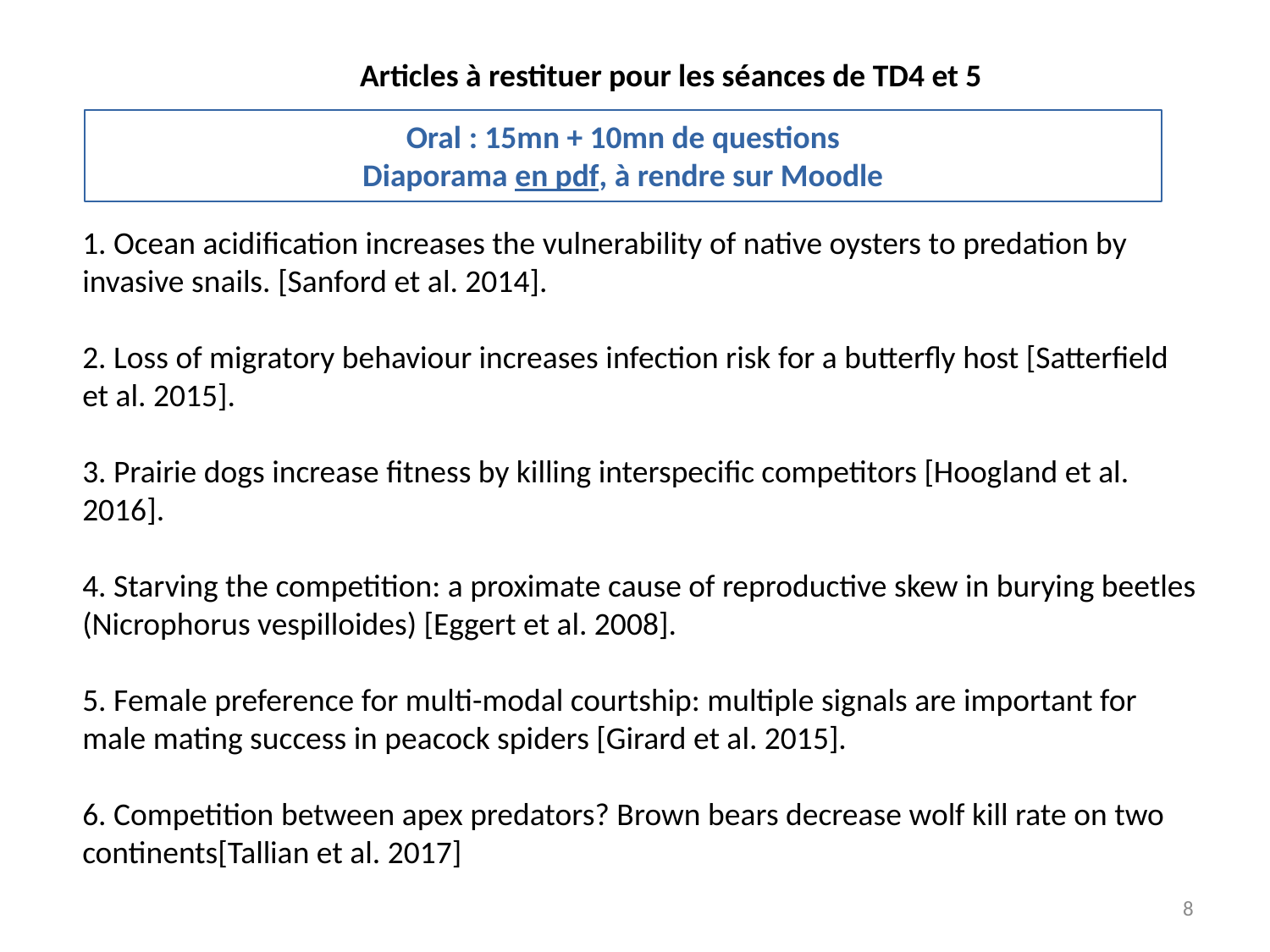

Articles à restituer pour les séances de TD4 et 5
Oral : 15mn + 10mn de questions
Diaporama en pdf, à rendre sur Moodle
1. Ocean acidification increases the vulnerability of native oysters to predation by invasive snails. [Sanford et al. 2014].

2. Loss of migratory behaviour increases infection risk for a butterfly host [Satterfield et al. 2015].

3. Prairie dogs increase fitness by killing interspecific competitors [Hoogland et al. 2016].

4. Starving the competition: a proximate cause of reproductive skew in burying beetles (Nicrophorus vespilloides) [Eggert et al. 2008].

5. Female preference for multi-modal courtship: multiple signals are important for male mating success in peacock spiders [Girard et al. 2015].

6. Competition between apex predators? Brown bears decrease wolf kill rate on two continents[Tallian et al. 2017]
8